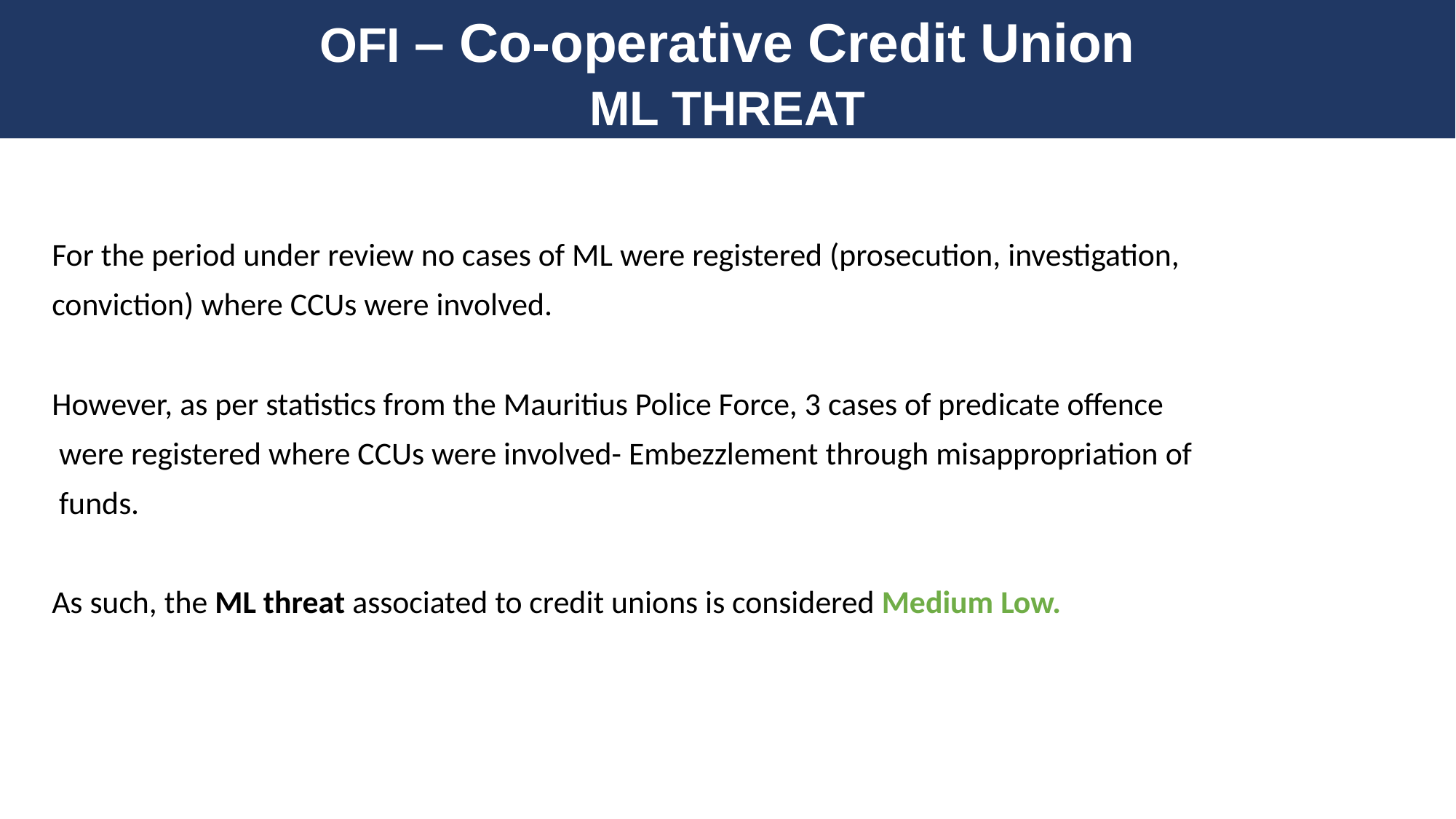

OFI – Co-operative Credit Union
ML THREAT

   For the period under review no cases of ML were registered (prosecution, investigation,
   conviction) where CCUs were involved.

   However, as per statistics from the Mauritius Police Force, 3 cases of predicate offence
    were registered where CCUs were involved- Embezzlement through misappropriation of
    funds.

   As such, the ML threat associated to credit unions is considered Medium Low.